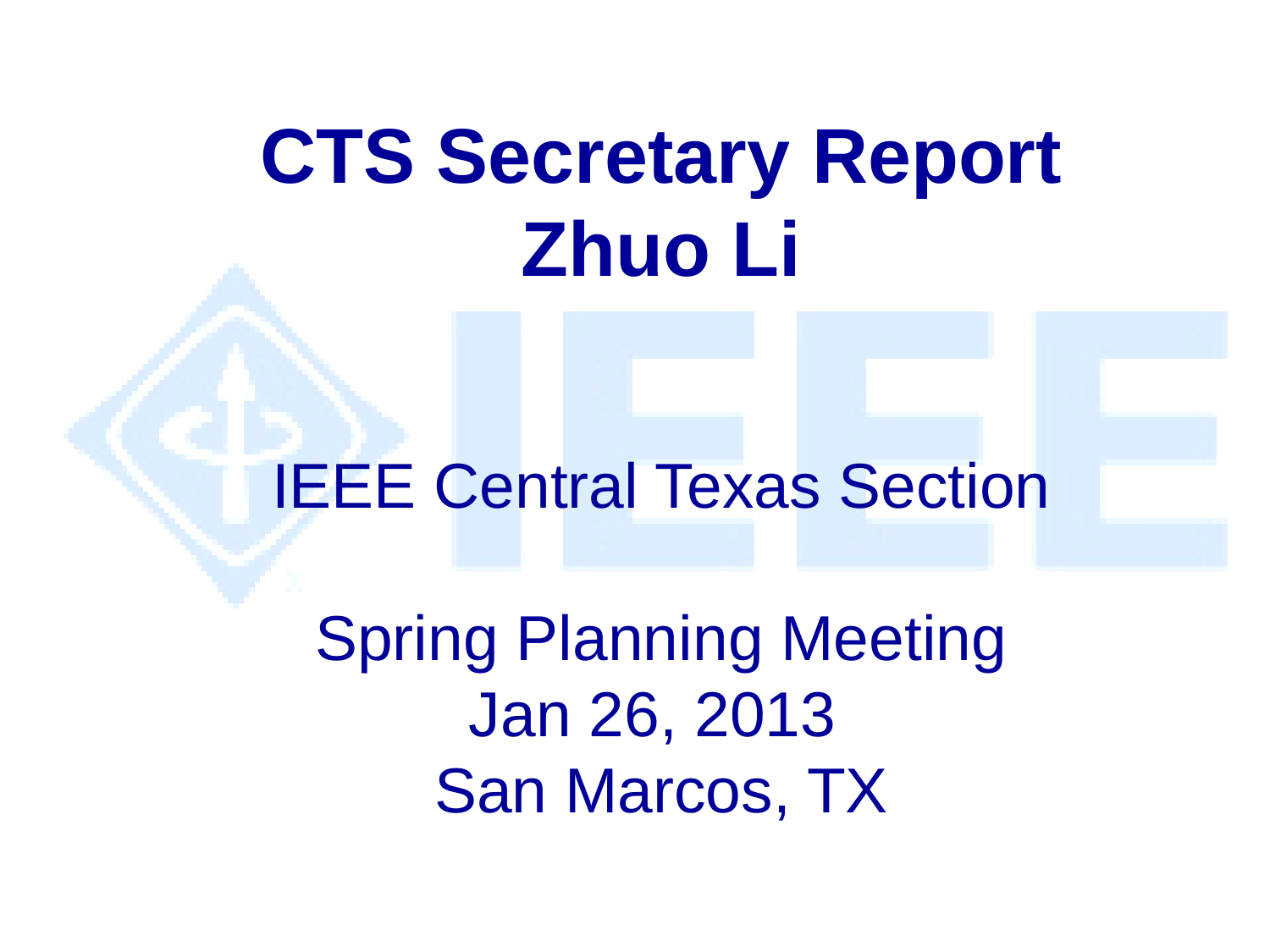

# CTS Secretary Report Zhuo Li IEEE Central Texas Section Spring Planning Meeting Jan 26, 2013 San Marcos, TX